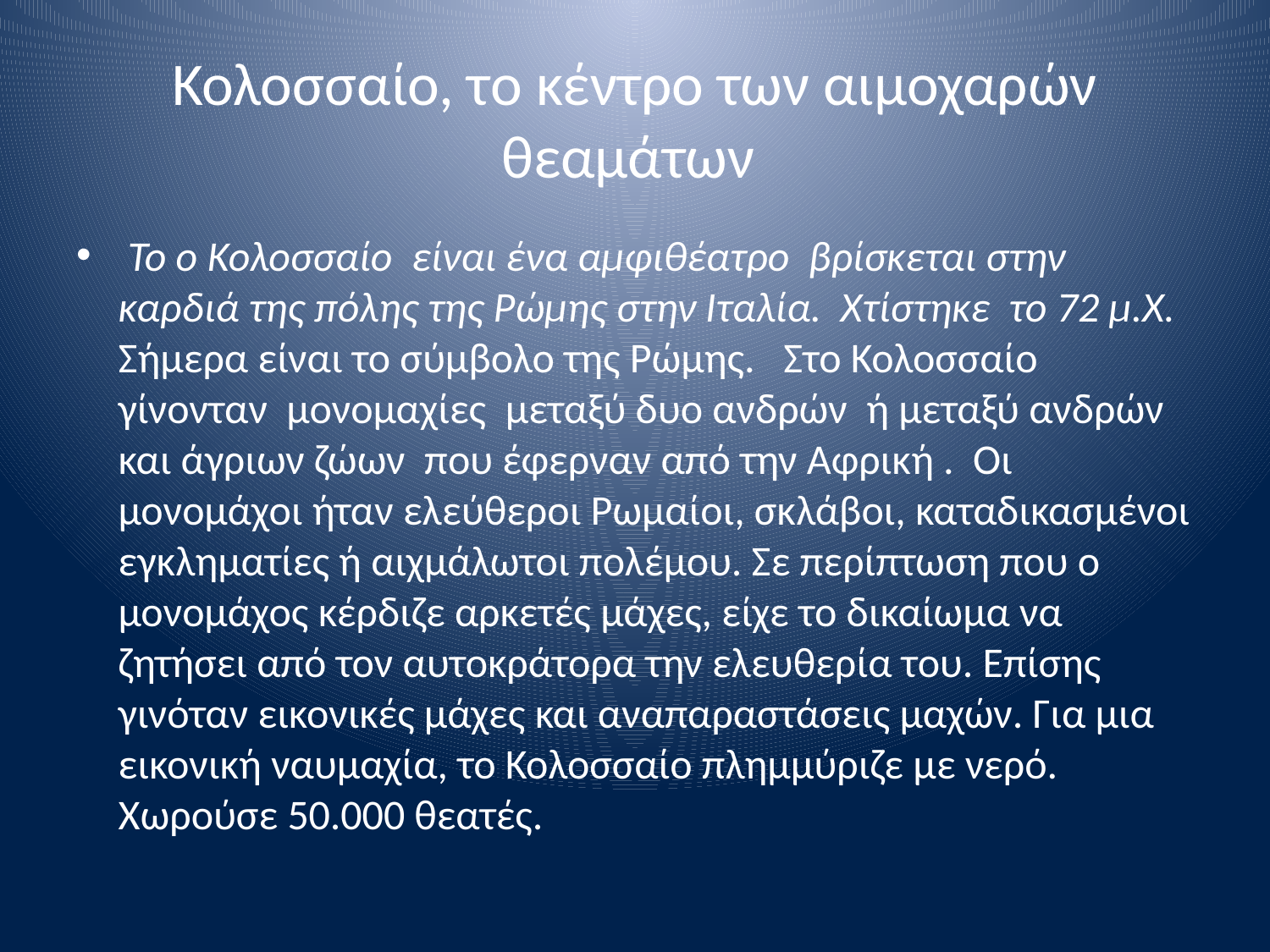

# Κολοσσαίο, το κέντρο των αιμοχαρών θεαμάτων
 Το ο Κολοσσαίο  είναι ένα αμφιθέατρο  βρίσκεται στην καρδιά της πόλης της Ρώμης στην Ιταλία.  Χτίστηκε  το 72 μ.Χ.  Σήμερα είναι το σύμβολο της Ρώμης.   Στο Κολοσσαίο  γίνονταν  μονομαχίες  μεταξύ δυο ανδρών  ή μεταξύ ανδρών και άγριων ζώων  που έφερναν από την Αφρική .  Οι μονομάχοι ήταν ελεύθεροι Ρωμαίοι, σκλάβοι, καταδικασμένοι εγκληματίες ή αιχμάλωτοι πολέμου. Σε περίπτωση που ο μονομάχος κέρδιζε αρκετές μάχες, είχε το δικαίωμα να ζητήσει από τον αυτοκράτορα την ελευθερία του. Επίσης γινόταν εικονικές μάχες και αναπαραστάσεις μαχών. Για μια εικονική ναυμαχία, το Κολοσσαίο πλημμύριζε με νερό. Χωρούσε 50.000 θεατές.